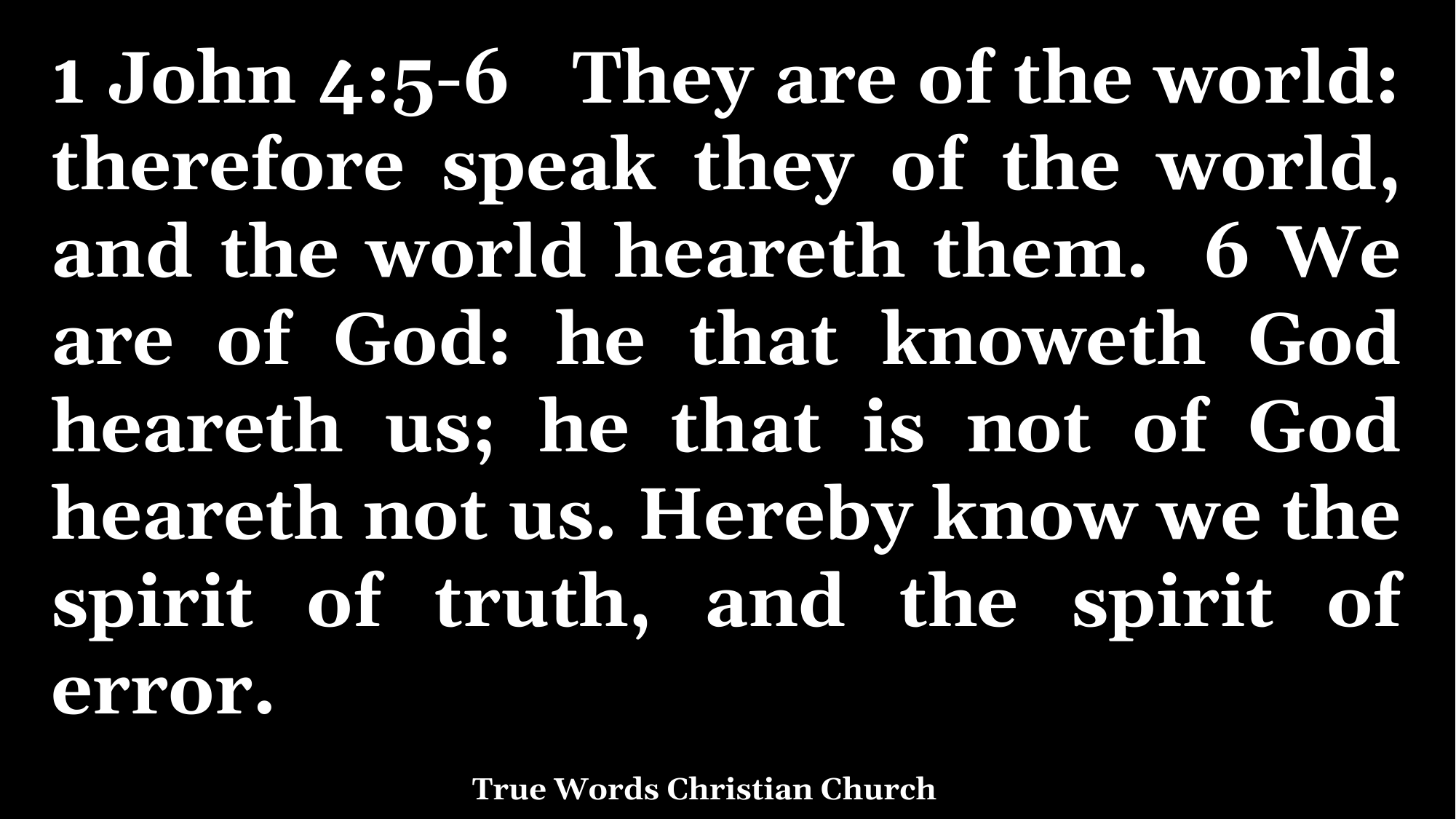

1 John 4:5-6   They are of the world: therefore speak they of the world, and the world heareth them.  6 We are of God: he that knoweth God heareth us; he that is not of God heareth not us. Hereby know we the spirit of truth, and the spirit of error.
True Words Christian Church